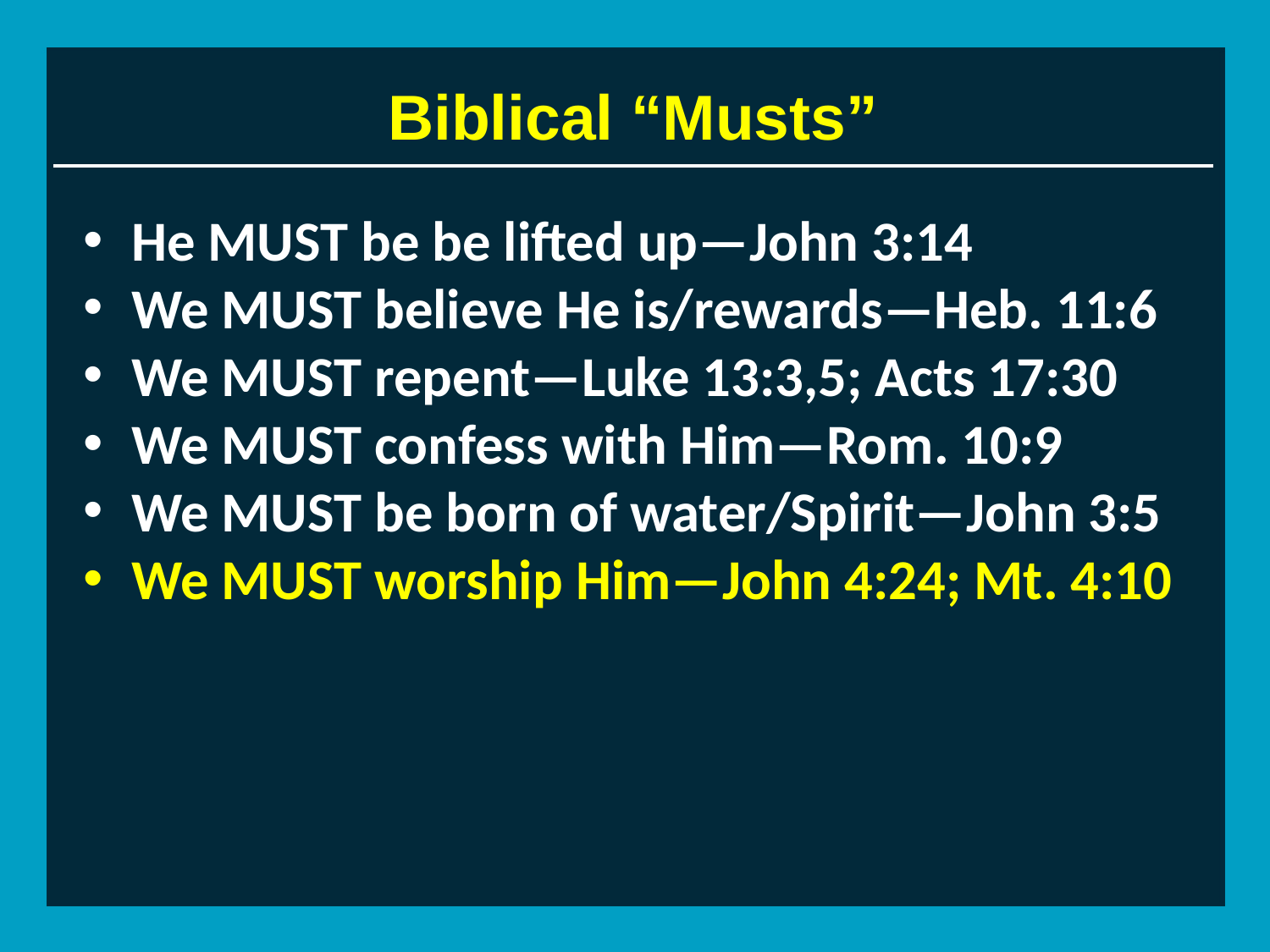

# Biblical “Musts”
He MUST be be lifted up—John 3:14
We MUST believe He is/rewards—Heb. 11:6
We MUST repent—Luke 13:3,5; Acts 17:30
We MUST confess with Him—Rom. 10:9
We MUST be born of water/Spirit—John 3:5
We MUST worship Him—John 4:24; Mt. 4:10